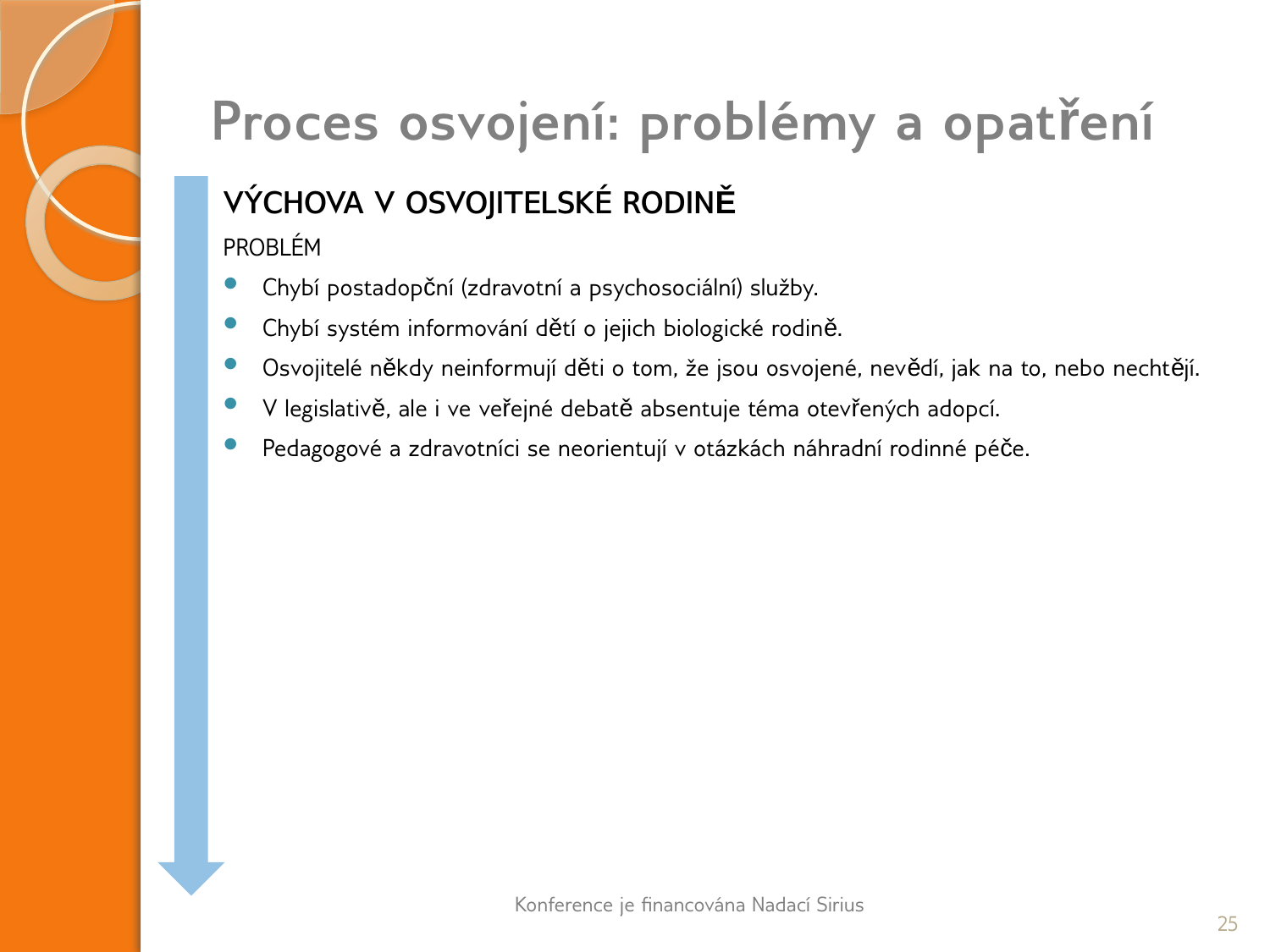

# Proces osvojení: problémy a opatření

VÝCHOVA V OSVOJITELSKÉ RODINĚ
PROBLÉM
Chybí postadopční (zdravotní a psychosociální) služby.
Chybí systém informování dětí o jejich biologické rodině.
Osvojitelé někdy neinformují děti o tom, že jsou osvojené, nevědí, jak na to, nebo nechtějí.
V legislativě, ale i ve veřejné debatě absentuje téma otevřených adopcí.
Pedagogové a zdravotníci se neorientují v otázkách náhradní rodinné péče.

Konference je financována Nadací Sirius
25